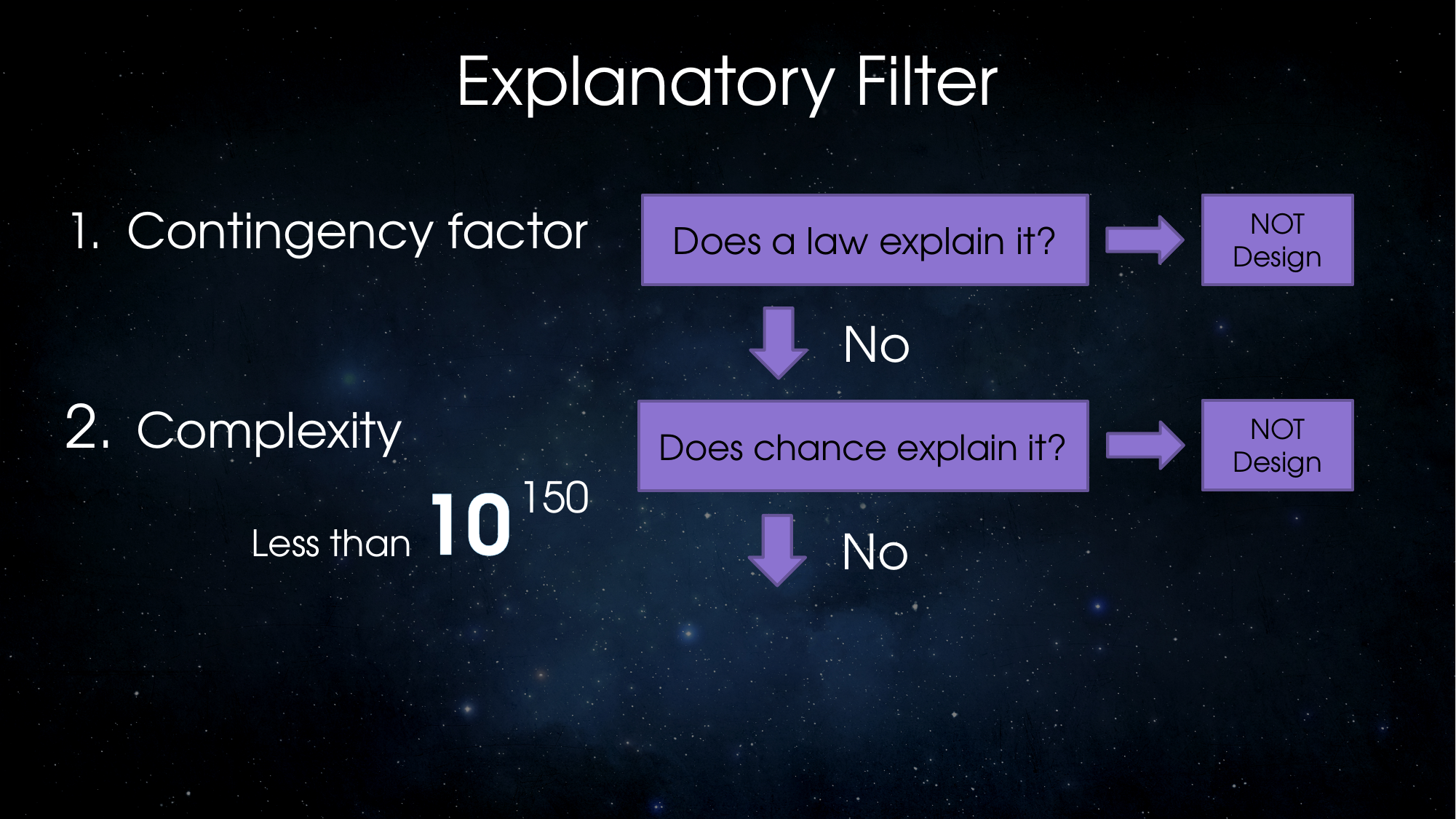

Explanatory Filter
Contingency factor

 Complexity

Does a law explain it?
NOT
Design
Yes

No
NOT
Design
Does chance explain it?
Yes

150
Less than
10

No